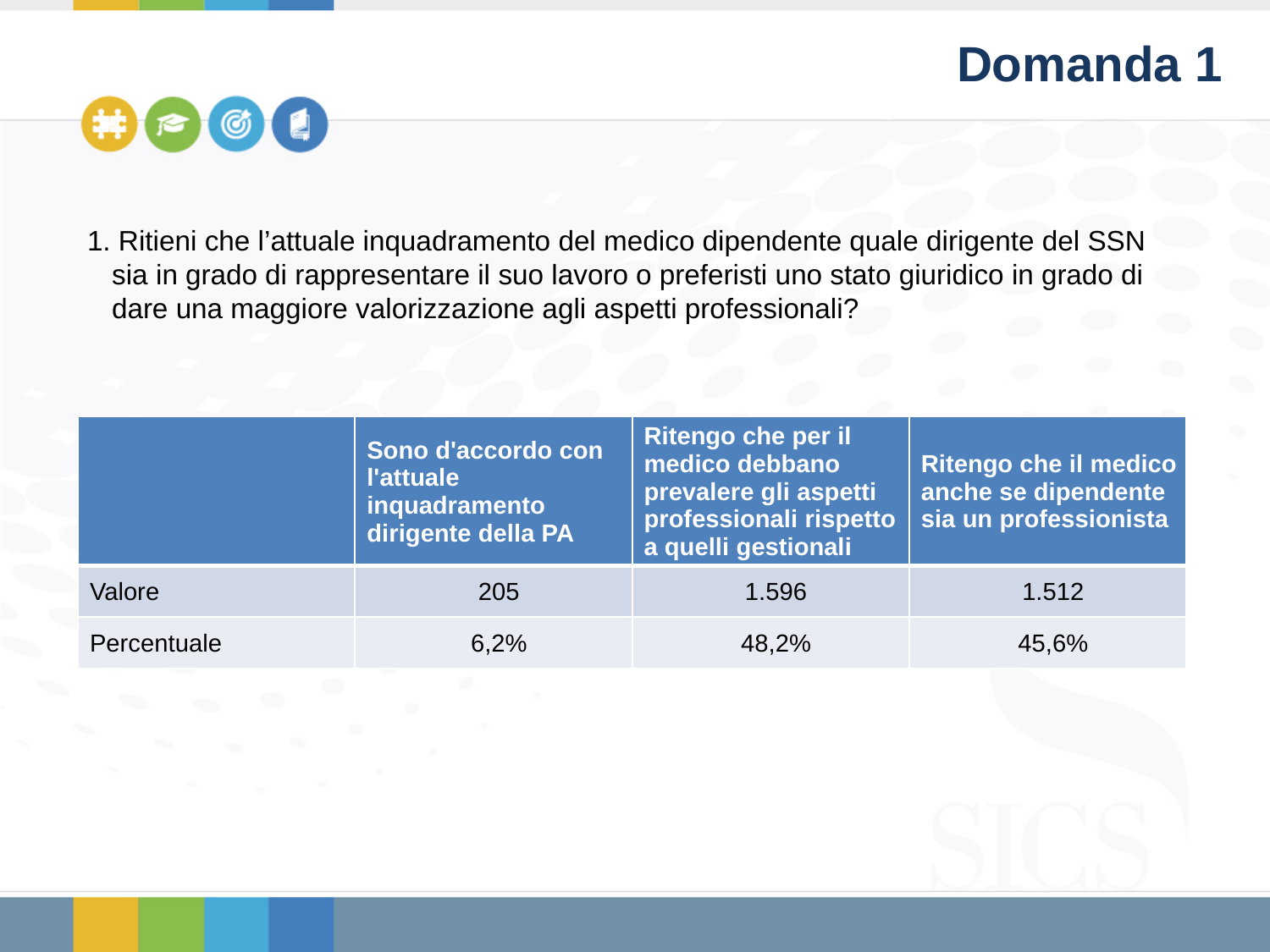

Domanda 1
1. Ritieni che l’attuale inquadramento del medico dipendente quale dirigente del SSN sia in grado di rappresentare il suo lavoro o preferisti uno stato giuridico in grado di dare una maggiore valorizzazione agli aspetti professionali?
|  | Sono d'accordo con l'attuale inquadramento dirigente della PA | Ritengo che per il medico debbano prevalere gli aspetti professionali rispetto a quelli gestionali | Ritengo che il medico anche se dipendente sia un professionista |
| --- | --- | --- | --- |
| Valore | 205 | 1.596 | 1.512 |
| Percentuale | 6,2% | 48,2% | 45,6% |